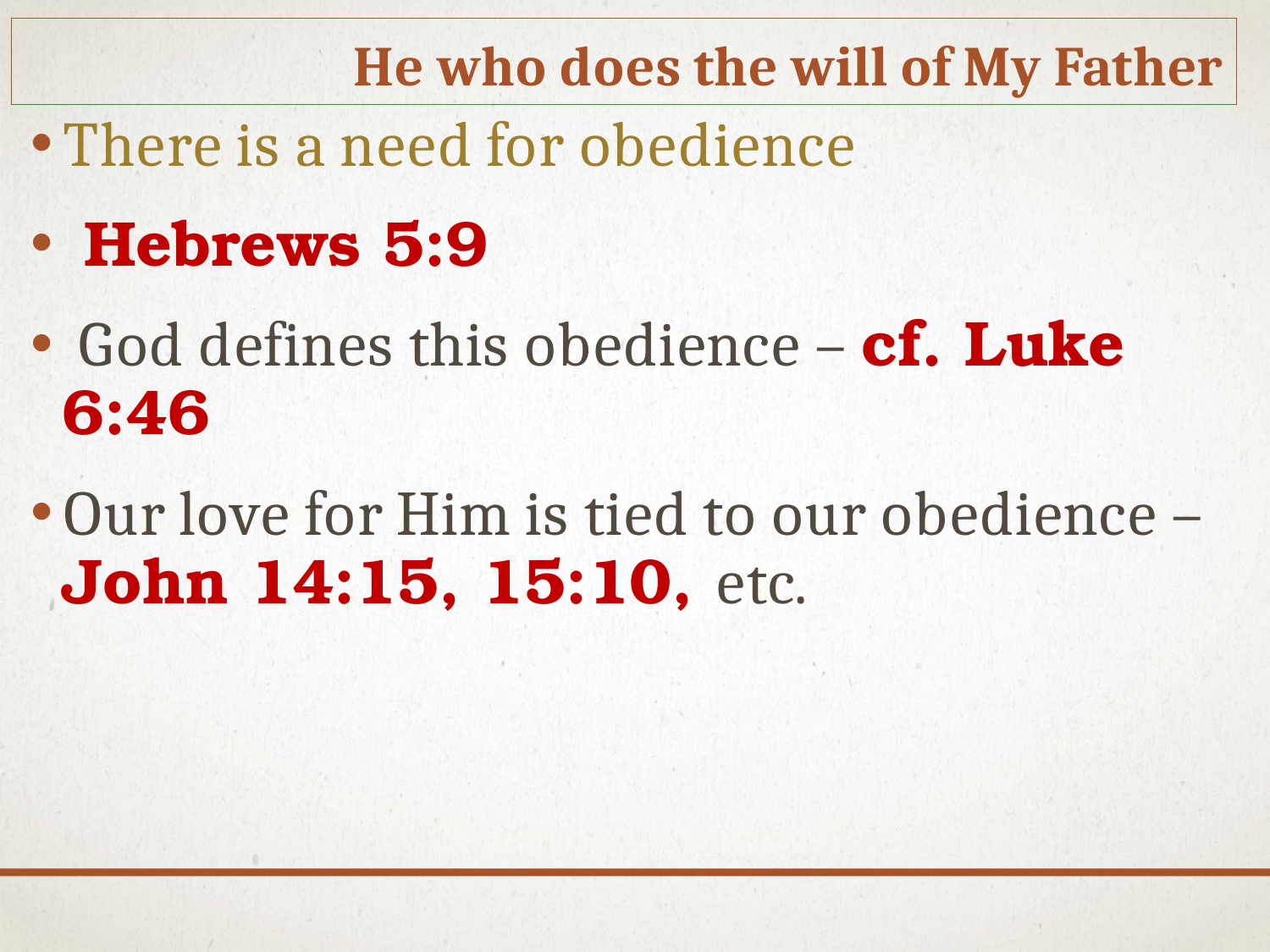

# He who does the will of My Father
There is a need for obedience
 Hebrews 5:9
 God defines this obedience – cf. Luke 6:46
Our love for Him is tied to our obedience – John 14:15, 15:10, etc.